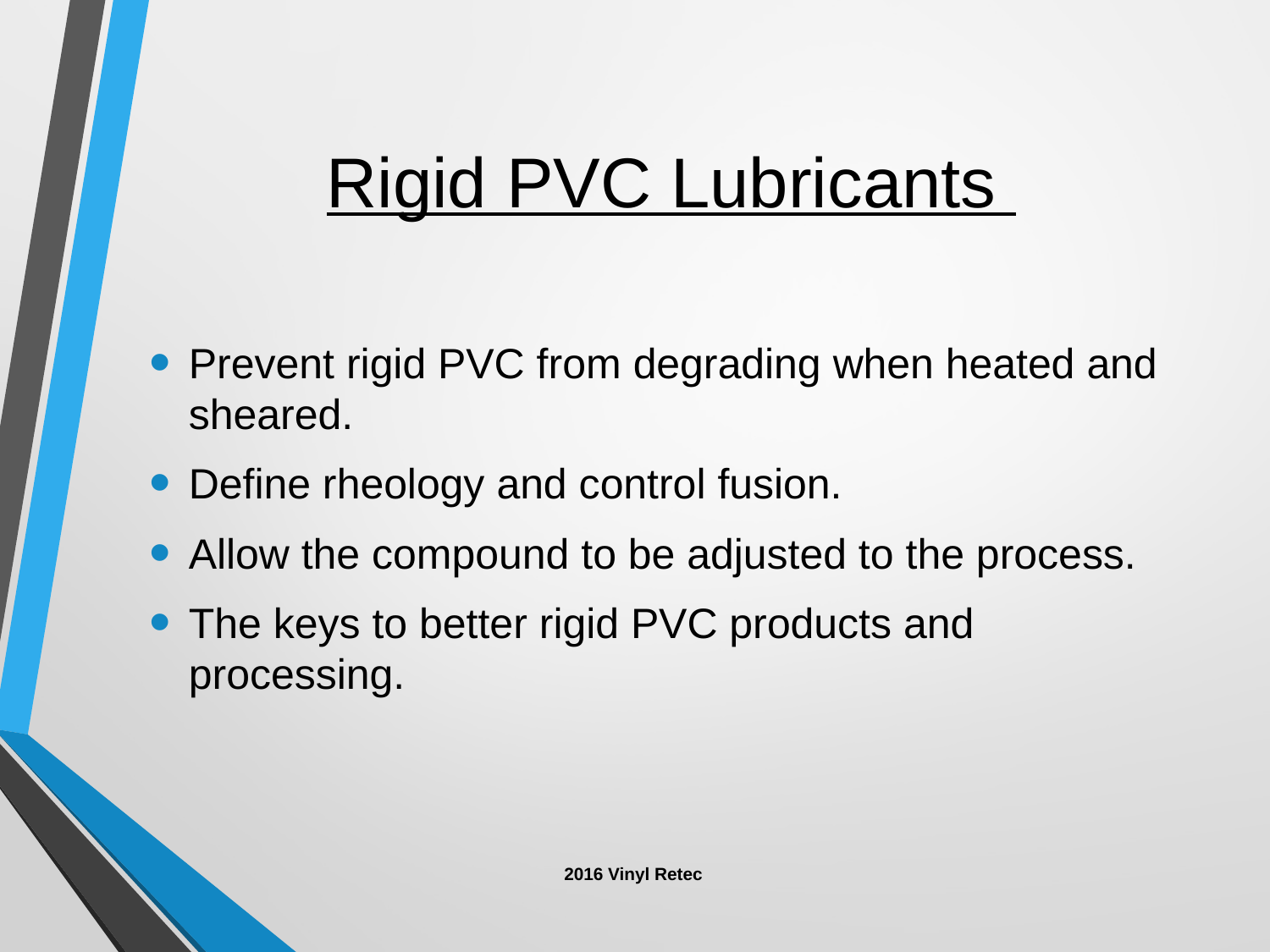

# Rigid PVC Lubricants
Prevent rigid PVC from degrading when heated and sheared.
Define rheology and control fusion.
Allow the compound to be adjusted to the process.
The keys to better rigid PVC products and processing.
2016 Vinyl Retec